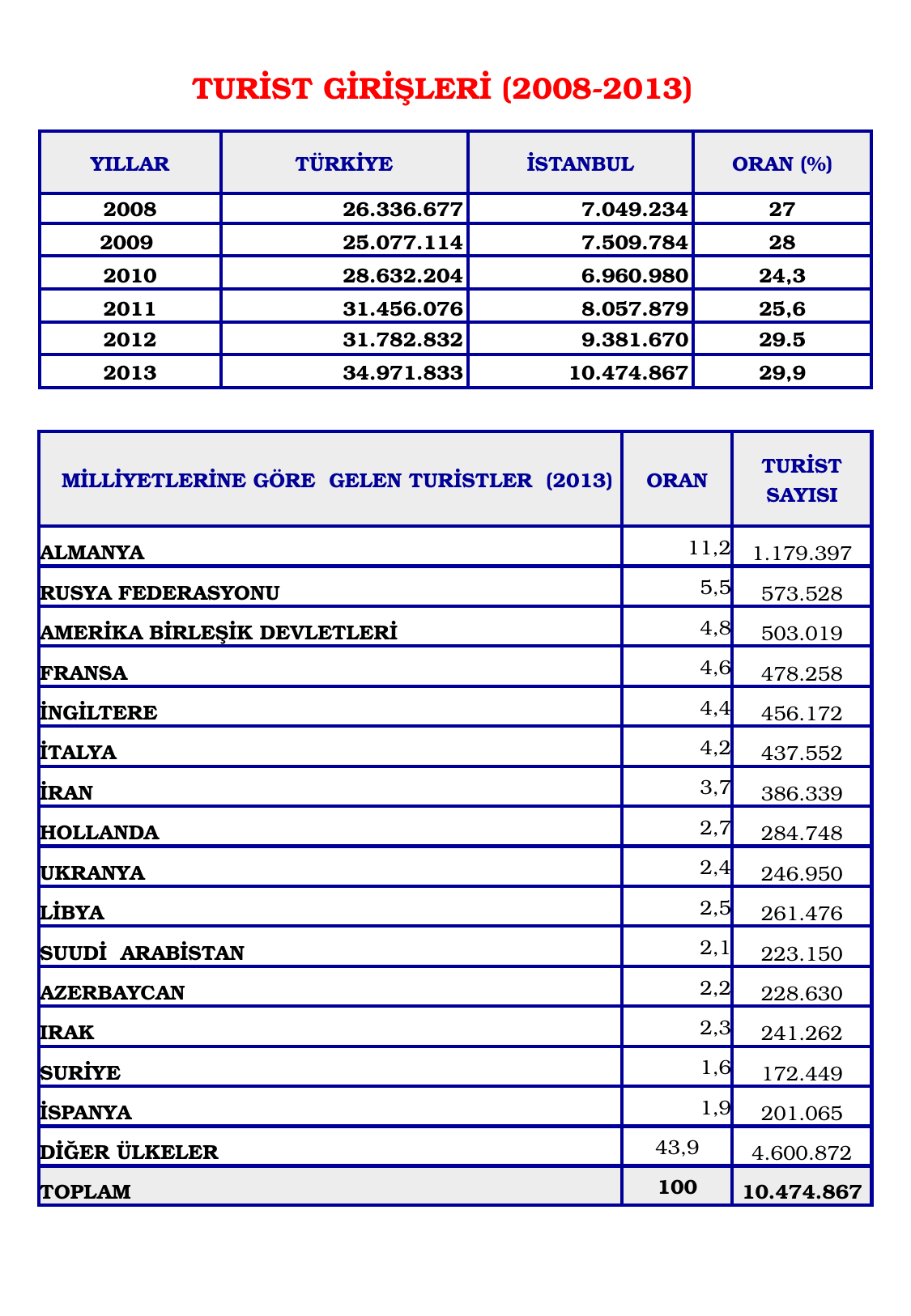

42
TURİST GİRİŞLERİ (2008-2013)
| YILLAR | TÜRKİYE | İSTANBUL | ORAN (%) |
| --- | --- | --- | --- |
| 2008 | 26.336.677 | 7.049.234 | 27 |
| 2009 | 25.077.114 | 7.509.784 | 28 |
| 2010 | 28.632.204 | 6.960.980 | 24,3 |
| 2011 | 31.456.076 | 8.057.879 | 25,6 |
| 2012 | 31.782.832 | 9.381.670 | 29.5 |
| 2013 | 34.971.833 | 10.474.867 | 29,9 |
| MİLLİYETLERİNE GÖRE GELEN TURİSTLER (2013) | ORAN | TURİST SAYISI |
| --- | --- | --- |
| ALMANYA | 11,2 | 1.179.397 |
| RUSYA FEDERASYONU | 5,5 | 573.528 |
| AMERİKA BİRLEŞİK DEVLETLERİ | 4,8 | 503.019 |
| FRANSA | 4,6 | 478.258 |
| İNGİLTERE | 4,4 | 456.172 |
| İTALYA | 4,2 | 437.552 |
| İRAN | 3,7 | 386.339 |
| HOLLANDA | 2,7 | 284.748 |
| UKRANYA | 2,4 | 246.950 |
| LİBYA | 2,5 | 261.476 |
| SUUDİ ARABİSTAN | 2,1 | 223.150 |
| AZERBAYCAN | 2,2 | 228.630 |
| IRAK | 2,3 | 241.262 |
| SURİYE | 1,6 | 172.449 |
| İSPANYA | 1,9 | 201.065 |
| DİĞER ÜLKELER | 43,9 | 4.600.872 |
| TOPLAM | 100 | 10.474.867 |